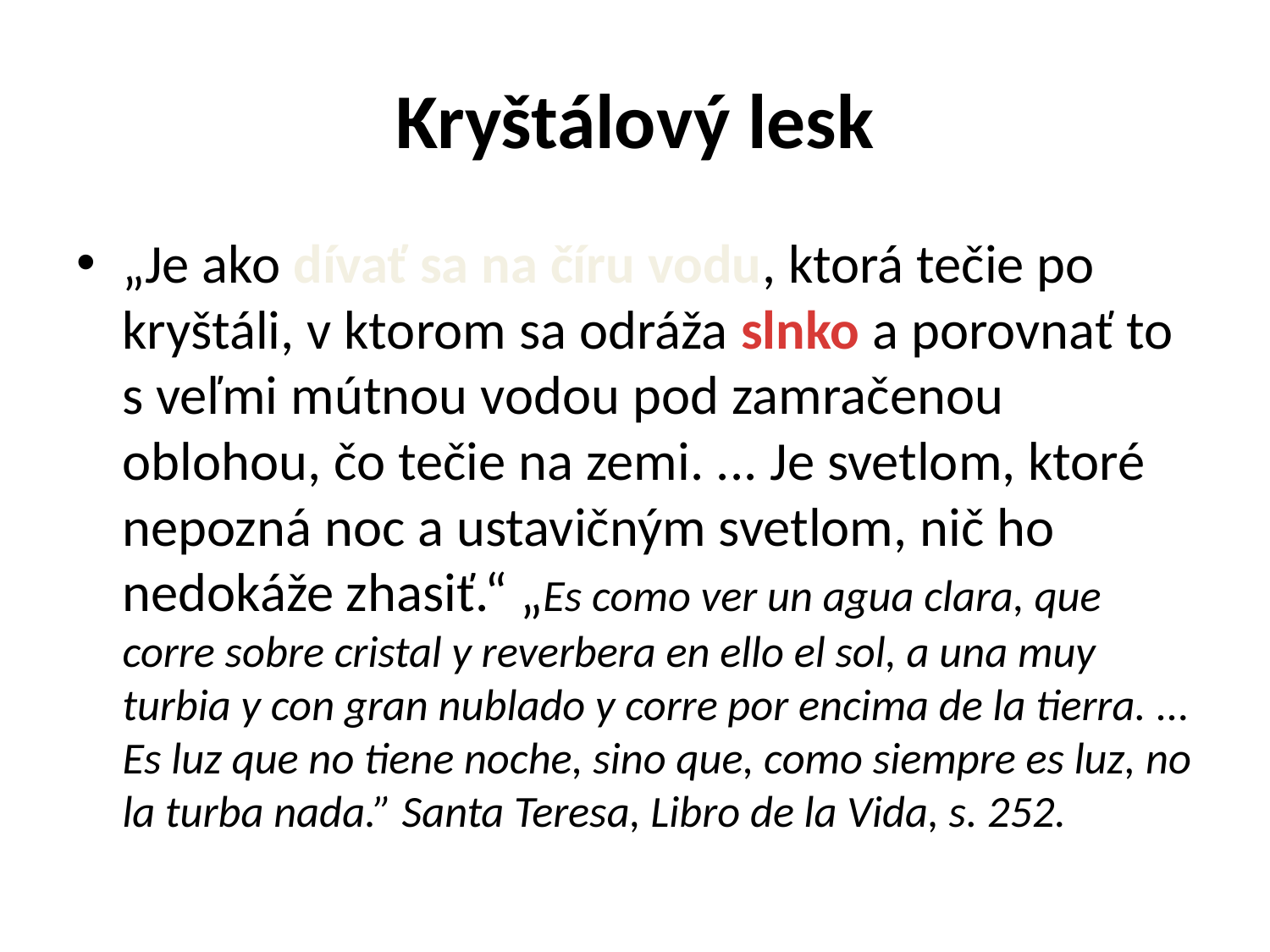

# Kryštálový lesk
„Je ako dívať sa na číru vodu, ktorá tečie po kryštáli, v ktorom sa odráža slnko a porovnať to s veľmi mútnou vodou pod zamračenou oblohou, čo tečie na zemi. ... Je svetlom, ktoré nepozná noc a ustavičným svetlom, nič ho nedokáže zhasiť.“ „Es como ver un agua clara, que corre sobre cristal y reverbera en ello el sol, a una muy turbia y con gran nublado y corre por encima de la tierra. ... Es luz que no tiene noche, sino que, como siempre es luz, no la turba nada.” Santa Teresa, Libro de la Vida, s. 252.